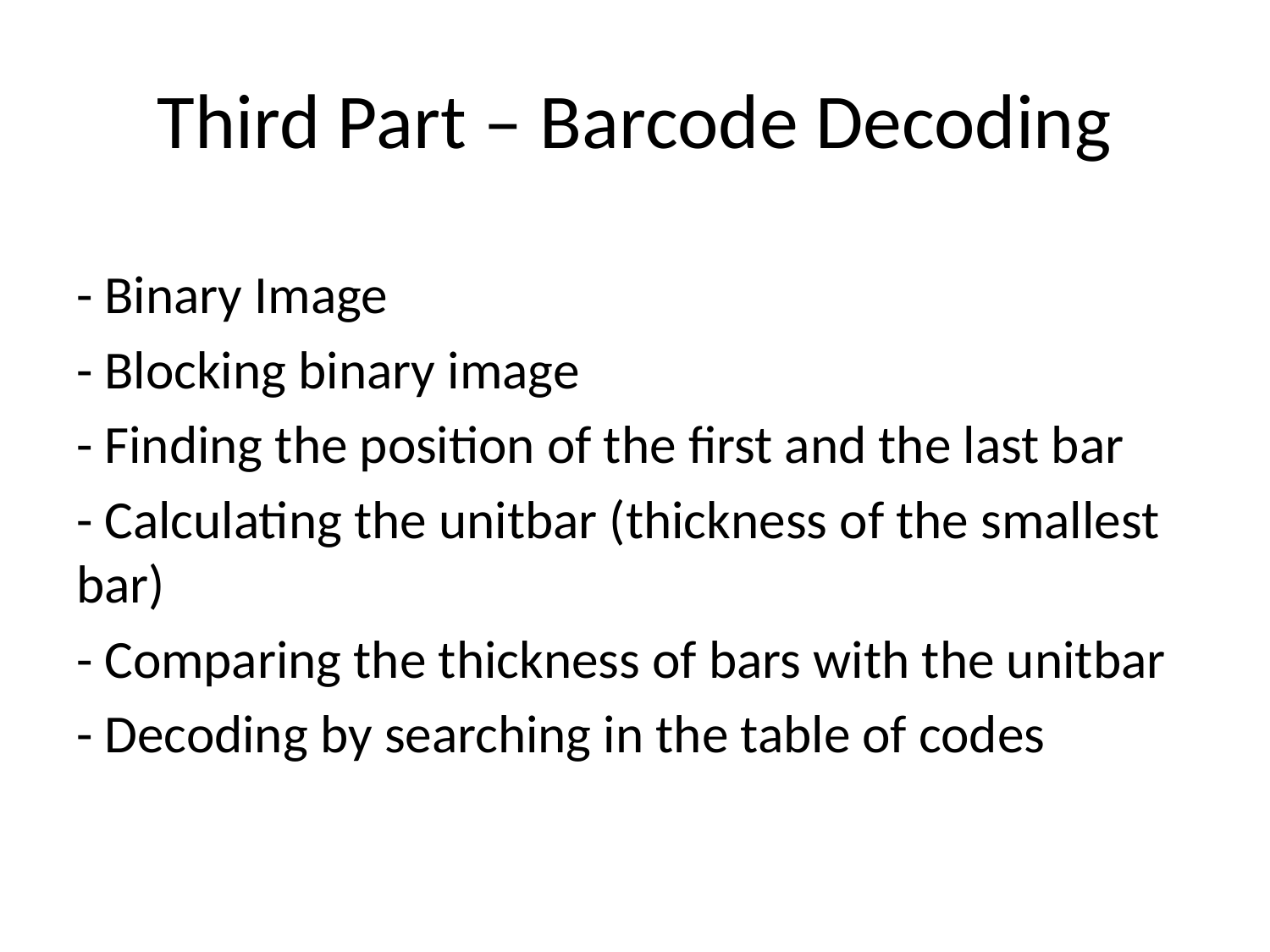

Third Part – Barcode Decoding
- Binary Image
- Blocking binary image
- Finding the position of the first and the last bar
- Calculating the unitbar (thickness of the smallest bar)
- Comparing the thickness of bars with the unitbar
- Decoding by searching in the table of codes